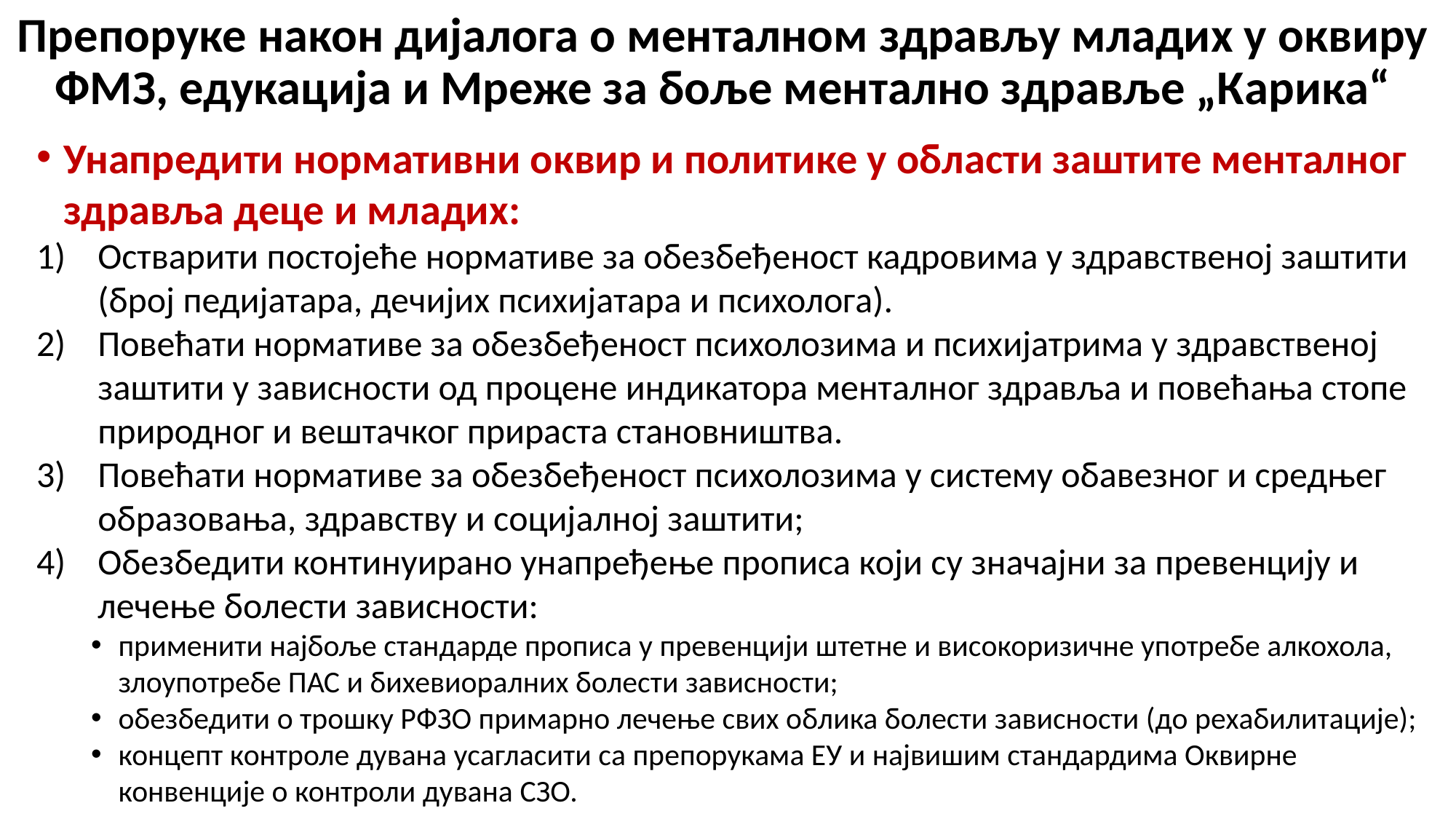

# Препоруке након дијалога о менталном здрављу младих у оквиру ФМЗ, едукација и Мреже за боље ментално здравље „Карика“
Унапредити нормативни оквир и политике у области заштите менталног здравља деце и младих:
Остварити постојеће нормативе за обезбеђеност кадровима у здравственој заштити (број педијатара, дечијих психијатара и психолога).
Повећати нормативе за обезбеђеност психолозима и психијатрима у здравственој заштити у зависности од процене индикатора менталног здравља и повећања стопе природног и вештачког прираста становништва.
Повећати нормативе за обезбеђеност психолозима у систему обавезног и средњег образовања, здравству и социјалној заштити;
Обезбедити континуирано унапређење прописа који су значајни за превенцију и лечење болести зависности:
применити најбоље стандарде прописа у превенцији штетне и високоризичне употребе алкохола, злоупотребе ПАС и бихевиоралних болести зависности;
обезбедити о трошку РФЗО примарно лечење свих облика болести зависности (до рехабилитације);
концепт контроле дувана усагласити са препорукама ЕУ и највишим стандардима Оквирне конвенције о контроли дувана СЗО.